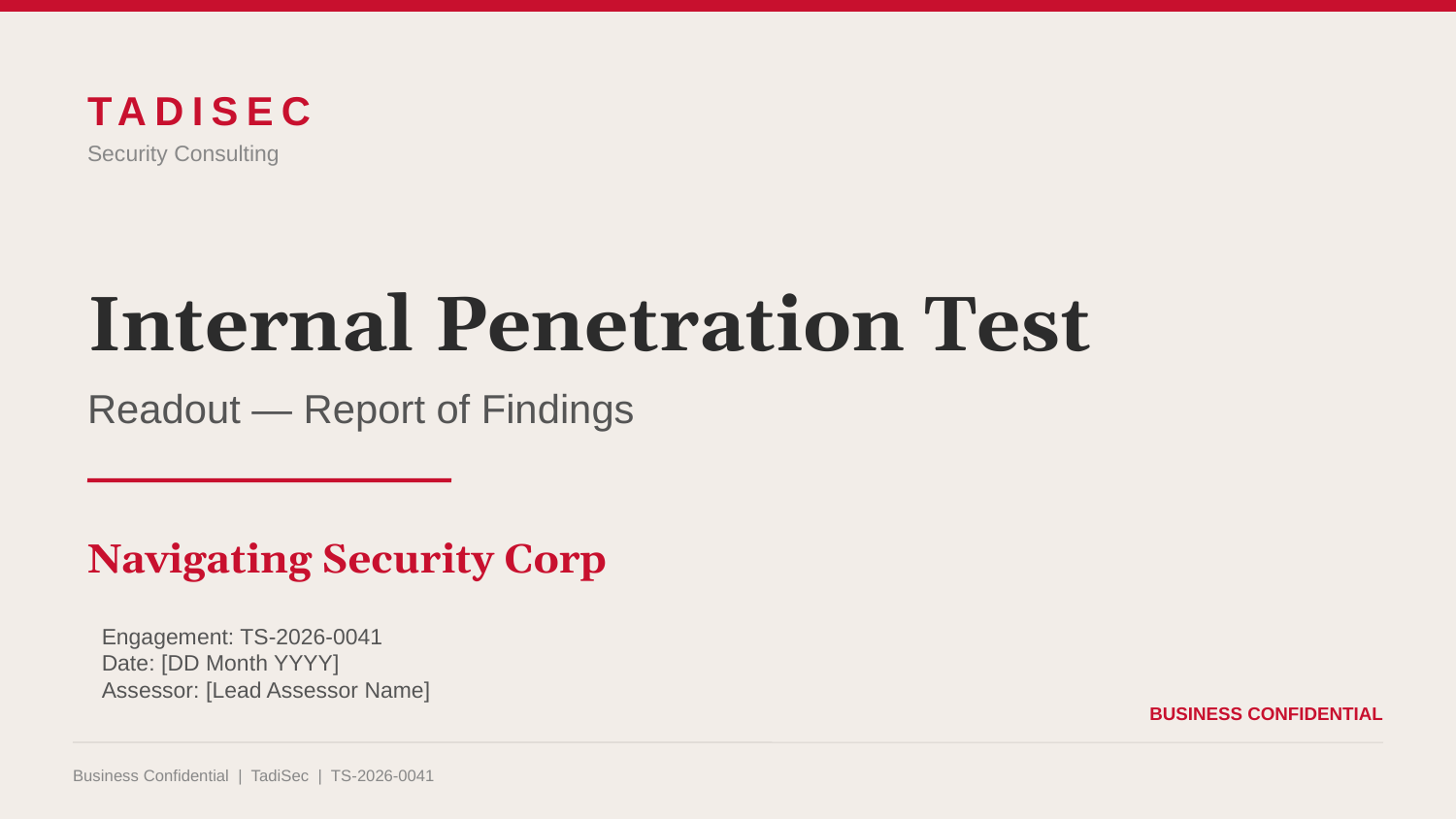

TADISEC
Security Consulting
Internal Penetration Test
Readout — Report of Findings

Navigating Security Corp
Engagement: TS-2026-0041
Date: [DD Month YYYY]
Assessor: [Lead Assessor Name]
BUSINESS CONFIDENTIAL

Business Confidential  |  TadiSec  |  TS-2026-0041